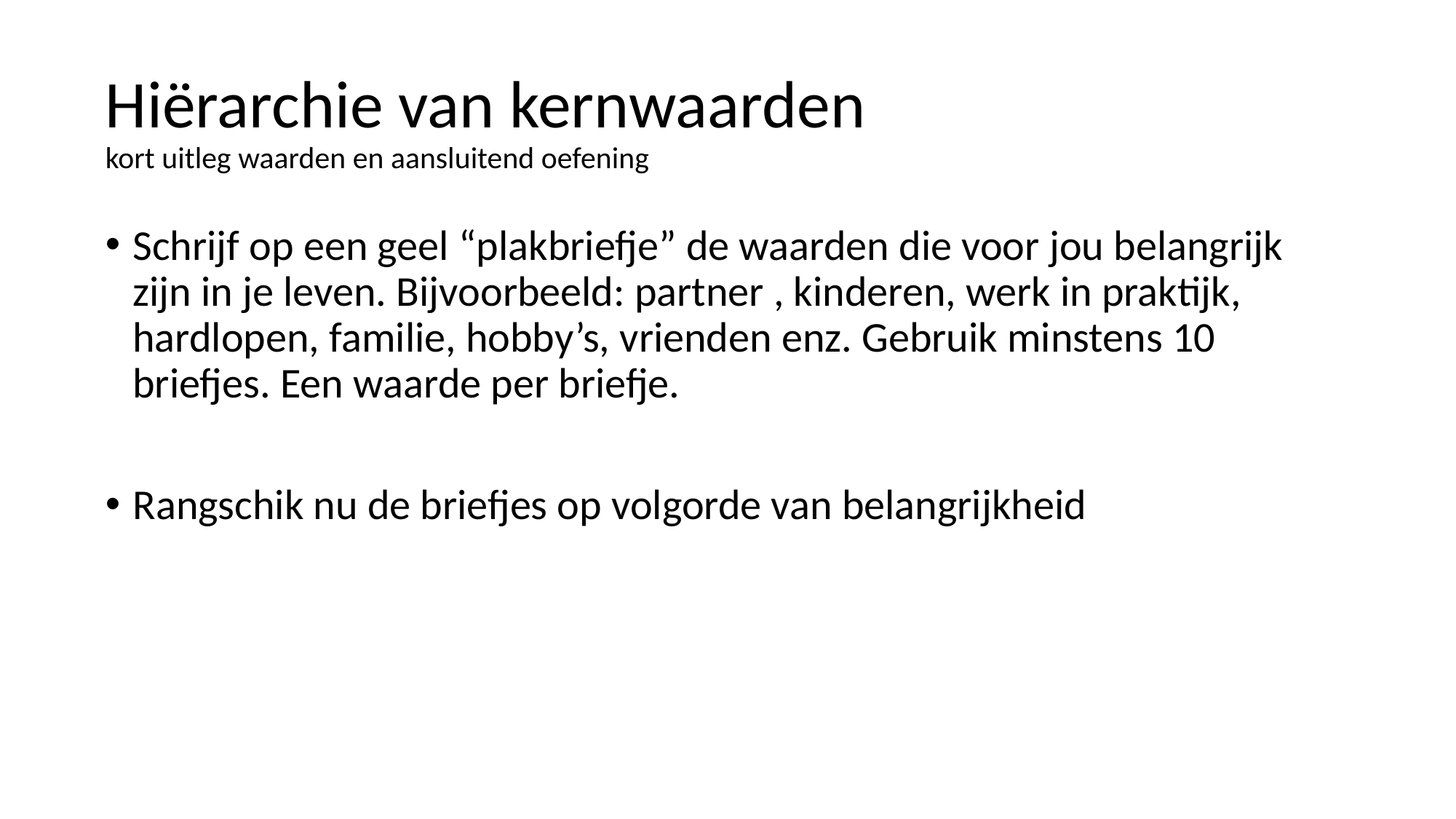

# Hiërarchie van kernwaarden kort uitleg waarden en aansluitend oefening
Schrijf op een geel “plakbriefje” de waarden die voor jou belangrijk zijn in je leven. Bijvoorbeeld: partner , kinderen, werk in praktijk, hardlopen, familie, hobby’s, vrienden enz. Gebruik minstens 10 briefjes. Een waarde per briefje.

Rangschik nu de briefjes op volgorde van belangrijkheid